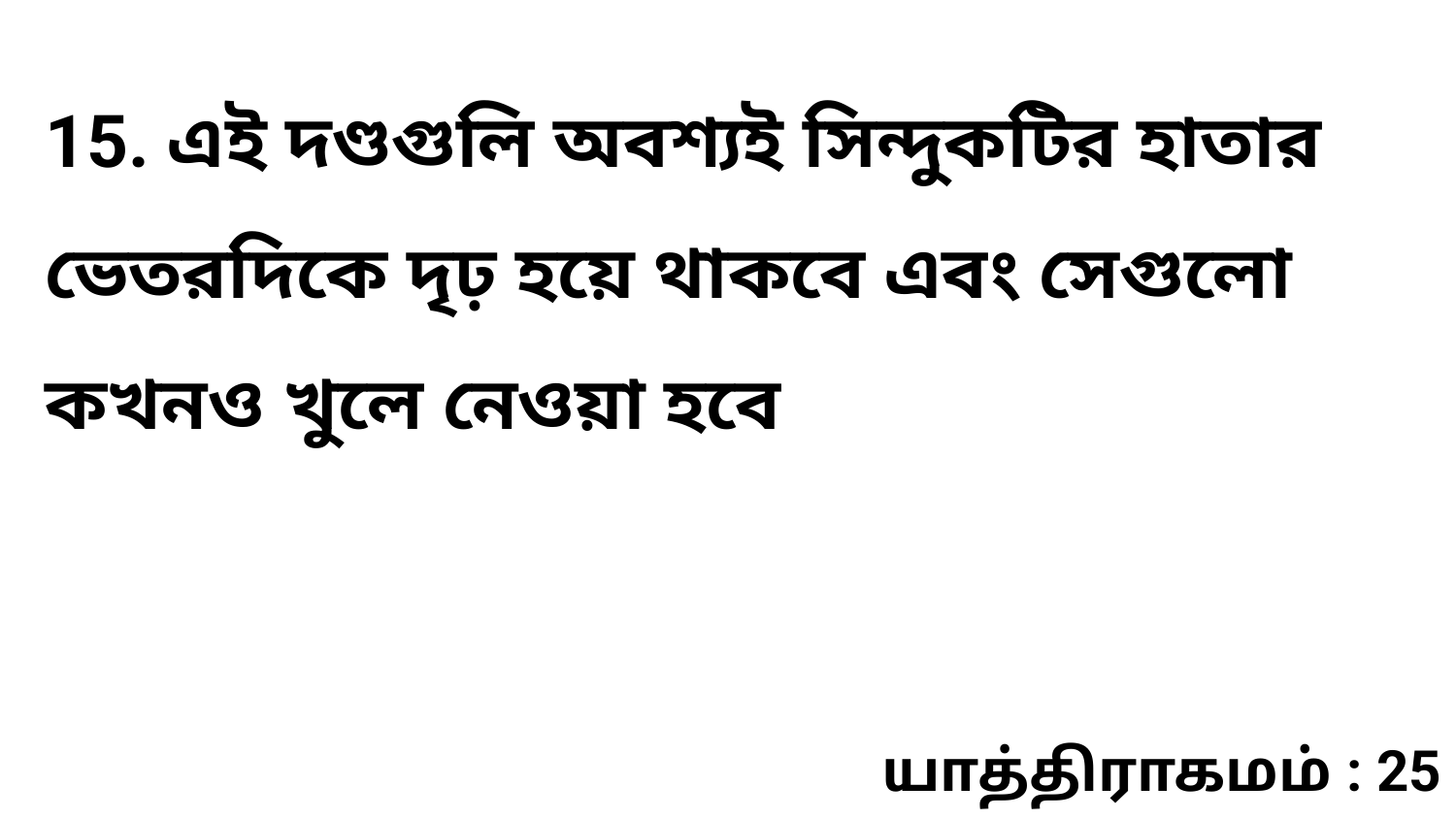

15. এই দণ্ডগুলি অবশ্যই সিন্দুকটির হাতার ভেতরদিকে দৃঢ় হয়ে থাকবে এবং সেগুলো কখনও খুলে নেওয়া হবে
யாத்திராகமம் : 25